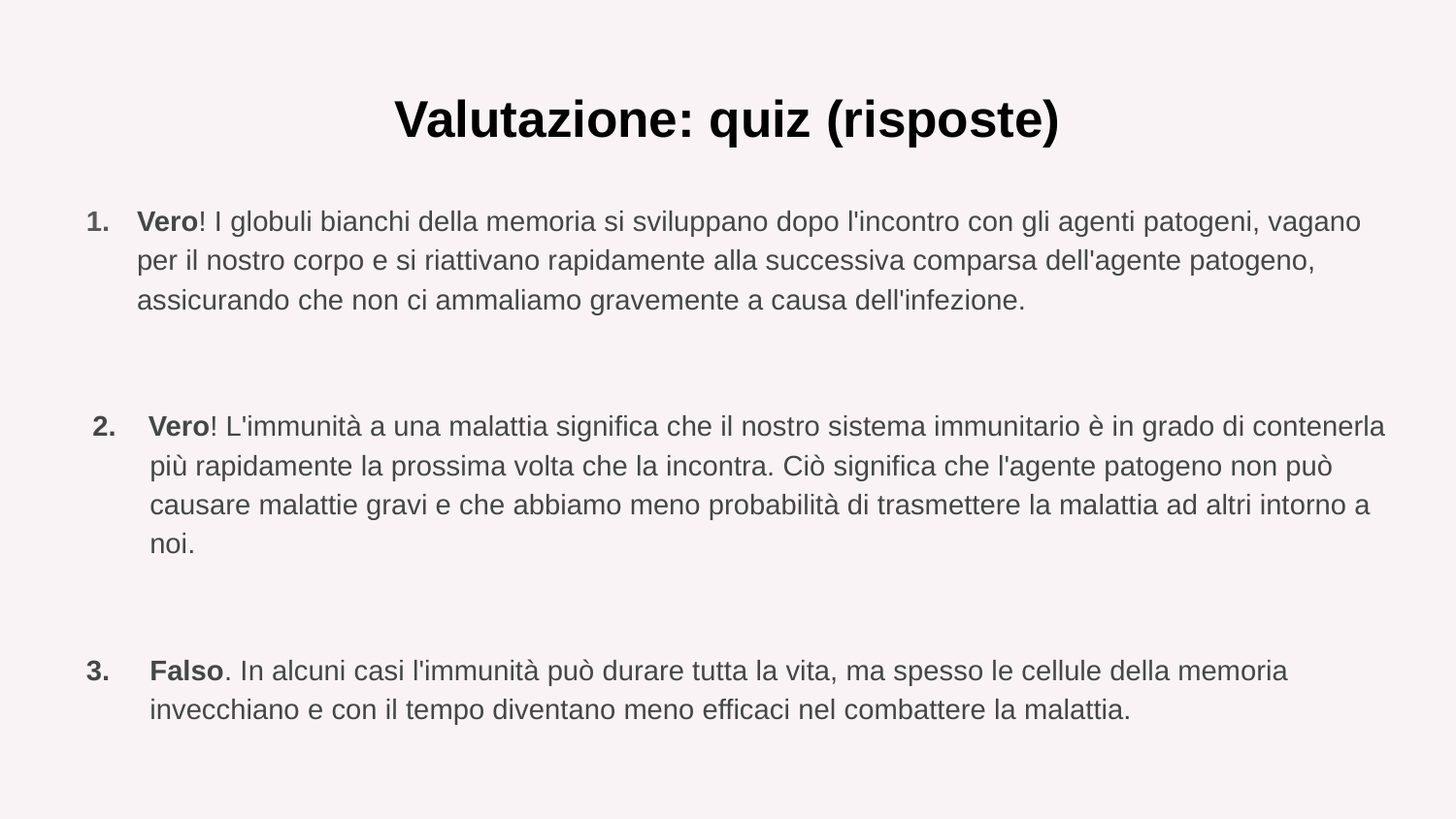

# Valutazione: quiz (risposte)
Vero! I globuli bianchi della memoria si sviluppano dopo l'incontro con gli agenti patogeni, vagano per il nostro corpo e si riattivano rapidamente alla successiva comparsa dell'agente patogeno, assicurando che non ci ammaliamo gravemente a causa dell'infezione.

2.    Vero! L'immunità a una malattia significa che il nostro sistema immunitario è in grado di contenerla più rapidamente la prossima volta che la incontra. Ciò significa che l'agente patogeno non può causare malattie gravi e che abbiamo meno probabilità di trasmettere la malattia ad altri intorno a noi.

3.     Falso. In alcuni casi l'immunità può durare tutta la vita, ma spesso le cellule della memoria invecchiano e con il tempo diventano meno efficaci nel combattere la malattia.